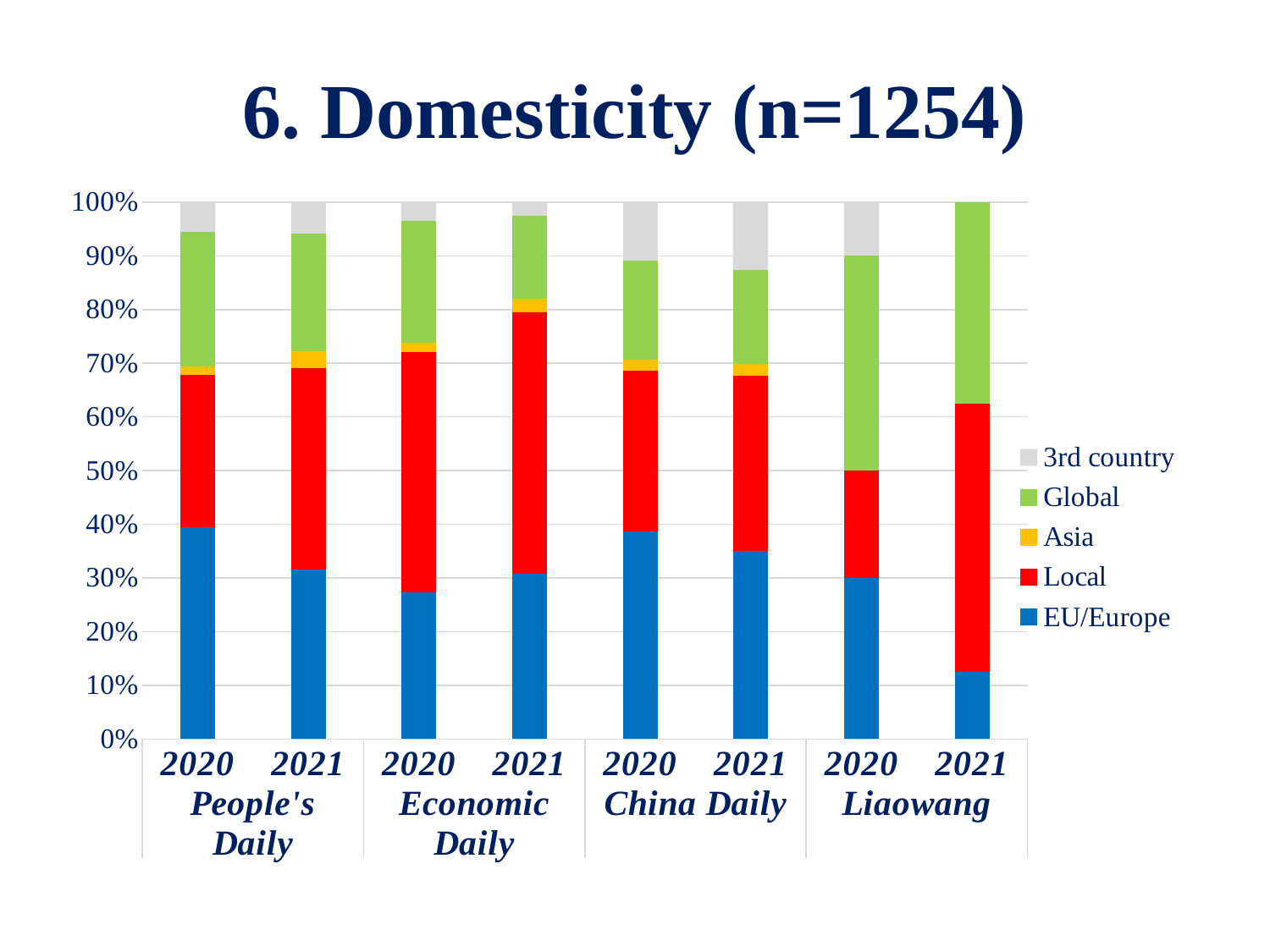

# 6. Domesticity (n=1254)

### Chart

| Category | EU/Europe | Local | Asia | Global | 3rd country |
|---|---|---|---|---|---|
| 2020 | 71.0 | 51.0 | 3.0 | 45.0 | 10.0 |
| 2021 | 49.0 | 58.0 | 5.0 | 34.0 | 9.0 |
| 2020 | 48.0 | 79.0 | 3.0 | 40.0 | 6.0 |
| 2021 | 36.0 | 57.0 | 3.0 | 18.0 | 3.0 |
| 2020 | 128.0 | 99.0 | 7.0 | 61.0 | 36.0 |
| 2021 | 145.0 | 135.0 | 9.0 | 73.0 | 52.0 |
| 2020 | 6.0 | 4.0 | 0.0 | 8.0 | 2.0 |
| 2021 | 1.0 | 4.0 | 0.0 | 3.0 | 0.0 |